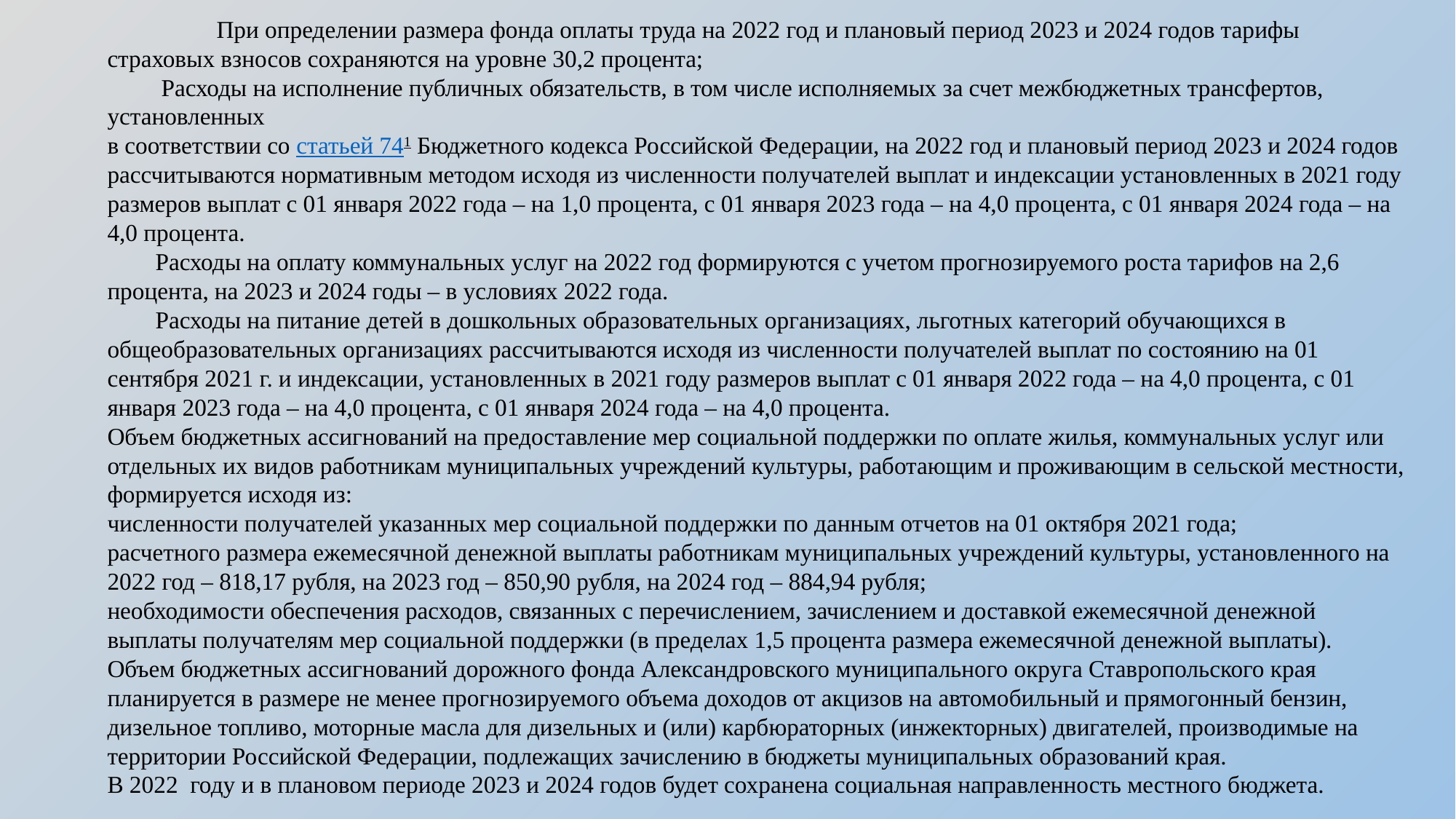

При определении размера фонда оплаты труда на 2022 год и плановый период 2023 и 2024 годов тарифы страховых взносов сохраняются на уровне 30,2 процента;
         Расходы на исполнение публичных обязательств, в том числе исполняемых за счет межбюджетных трансфертов, установленных
в соответствии со статьей 741 Бюджетного кодекса Российской Федерации, на 2022 год и плановый период 2023 и 2024 годов рассчитываются нормативным методом исходя из численности получателей выплат и индексации установленных в 2021 году размеров выплат с 01 января 2022 года – на 1,0 процента, с 01 января 2023 года – на 4,0 процента, с 01 января 2024 года – на 4,0 процента.
        Расходы на оплату коммунальных услуг на 2022 год формируются с учетом прогнозируемого роста тарифов на 2,6 процента, на 2023 и 2024 годы – в условиях 2022 года.
        Расходы на питание детей в дошкольных образовательных организациях, льготных категорий обучающихся в общеобразовательных организациях рассчитываются исходя из численности получателей выплат по состоянию на 01 сентября 2021 г. и индексации, установленных в 2021 году размеров выплат с 01 января 2022 года – на 4,0 процента, с 01 января 2023 года – на 4,0 процента, с 01 января 2024 года – на 4,0 процента.
Объем бюджетных ассигнований на предоставление мер социальной поддержки по оплате жилья, коммунальных услуг или отдельных их видов работникам муниципальных учреждений культуры, работающим и проживающим в сельской местности, формируется исходя из:
численности получателей указанных мер социальной поддержки по данным отчетов на 01 октября 2021 года;
расчетного размера ежемесячной денежной выплаты работникам муниципальных учреждений культуры, установленного на 2022 год – 818,17 рубля, на 2023 год – 850,90 рубля, на 2024 год – 884,94 рубля;
необходимости обеспечения расходов, связанных с перечислением, зачислением и доставкой ежемесячной денежной выплаты получателям мер социальной поддержки (в пределах 1,5 процента размера ежемесячной денежной выплаты).
Объем бюджетных ассигнований дорожного фонда Александровского муниципального округа Ставропольского края планируется в размере не менее прогнозируемого объема доходов от акцизов на автомобильный и прямогонный бензин, дизельное топливо, моторные масла для дизельных и (или) карбюраторных (инжекторных) двигателей, производимые на территории Российской Федерации, подлежащих зачислению в бюджеты муниципальных образований края.
В 2022  году и в плановом периоде 2023 и 2024 годов будет сохранена социальная направленность местного бюджета.